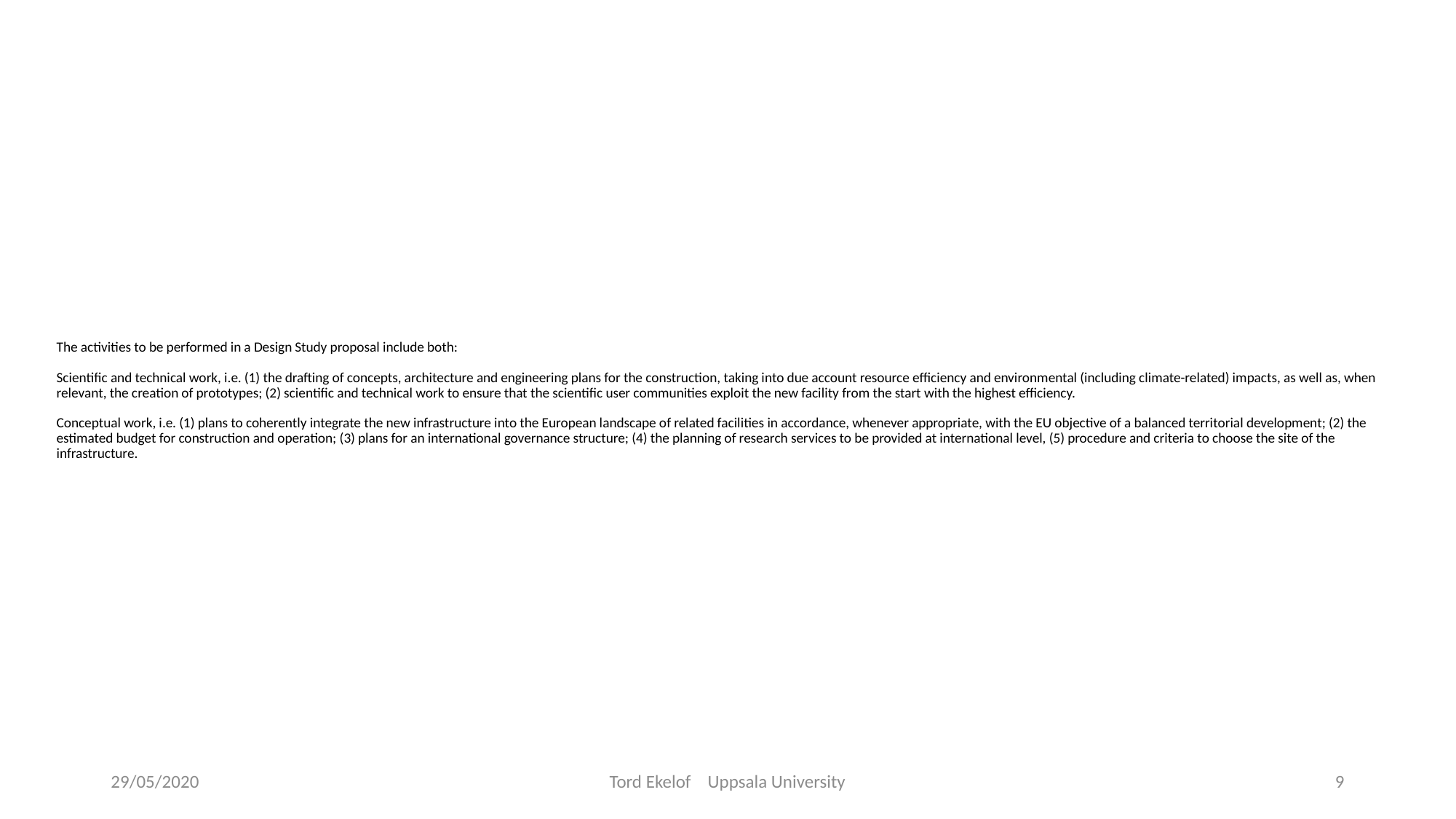

# The activities to be performed in a Design Study proposal include both: Scientific and technical work, i.e. (1) the drafting of concepts, architecture and engineering plans for the construction, taking into due account resource efficiency and environmental (including climate-related) impacts, as well as, when relevant, the creation of prototypes; (2) scientific and technical work to ensure that the scientific user communities exploit the new facility from the start with the highest efficiency. Conceptual work, i.e. (1) plans to coherently integrate the new infrastructure into the European landscape of related facilities in accordance, whenever appropriate, with the EU objective of a balanced territorial development; (2) the estimated budget for construction and operation; (3) plans for an international governance structure; (4) the planning of research services to be provided at international level, (5) procedure and criteria to choose the site of the infrastructure.
29/05/2020
Tord Ekelof    Uppsala University
9